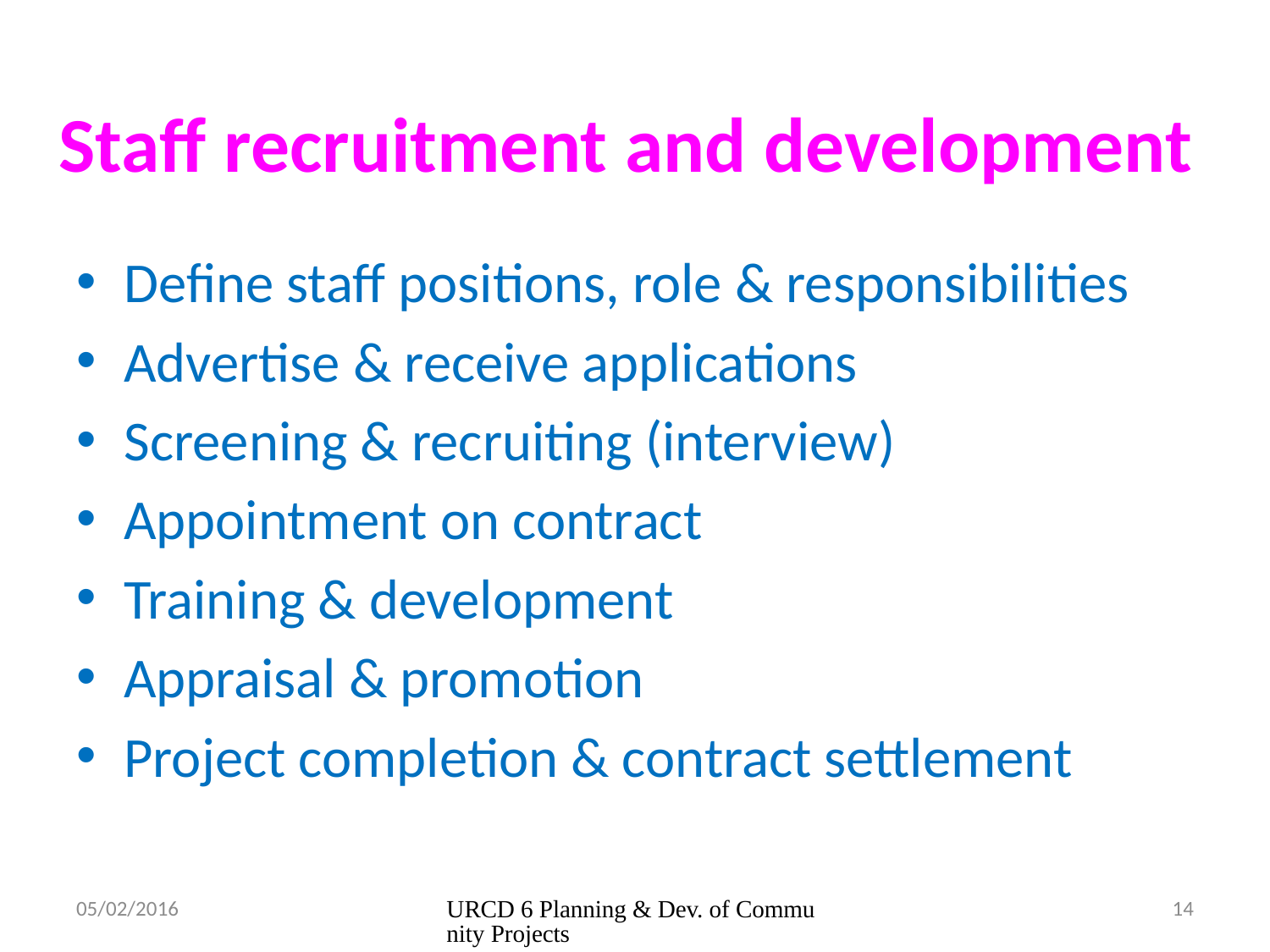

# Staff recruitment and development
Define staff positions, role & responsibilities
Advertise & receive applications
Screening & recruiting (interview)
Appointment on contract
Training & development
Appraisal & promotion
Project completion & contract settlement
05/02/2016
URCD 6 Planning & Dev. of Community Projects
14